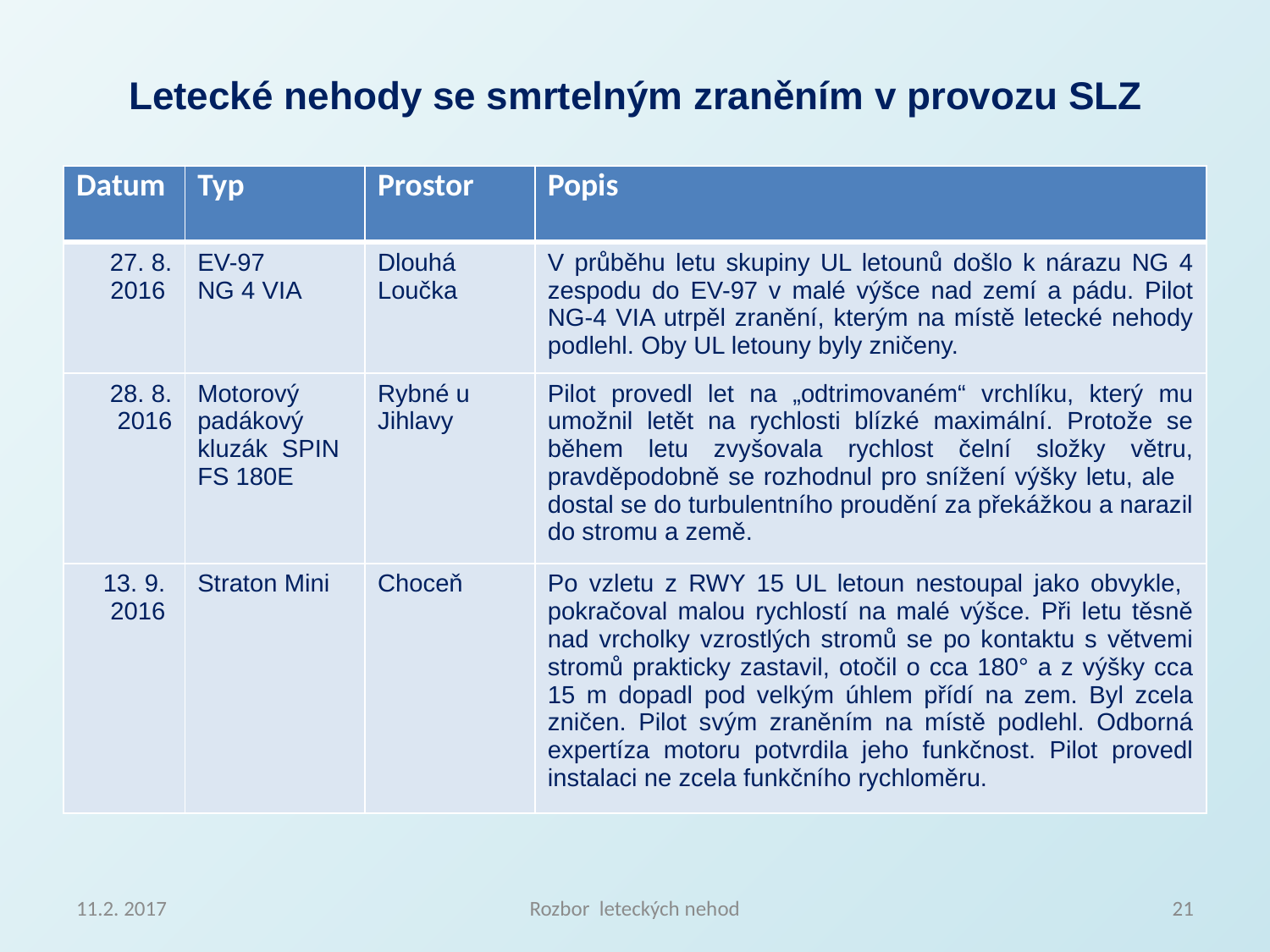

Letecké nehody se smrtelným zraněním v provozu SLZ
| Datum | Typ | Prostor | Popis |
| --- | --- | --- | --- |
| 27. 8. 2016 | EV-97 NG 4 VIA | Dlouhá Loučka | V průběhu letu skupiny UL letounů došlo k nárazu NG 4 zespodu do EV-97 v malé výšce nad zemí a pádu. Pilot NG-4 VIA utrpěl zranění, kterým na místě letecké nehody podlehl. Oby UL letouny byly zničeny. |
| 28. 8. 2016 | Motorový padákový kluzák SPIN FS 180E | Rybné u Jihlavy | Pilot provedl let na „odtrimovaném“ vrchlíku, který mu umožnil letět na rychlosti blízké maximální. Protože se během letu zvyšovala rychlost čelní složky větru, pravděpodobně se rozhodnul pro snížení výšky letu, ale dostal se do turbulentního proudění za překážkou a narazil do stromu a země. |
| 13. 9. 2016 | Straton Mini | Choceň | Po vzletu z RWY 15 UL letoun nestoupal jako obvykle, pokračoval malou rychlostí na malé výšce. Při letu těsně nad vrcholky vzrostlých stromů se po kontaktu s větvemi stromů prakticky zastavil, otočil o cca 180° a z výšky cca 15 m dopadl pod velkým úhlem přídí na zem. Byl zcela zničen. Pilot svým zraněním na místě podlehl. Odborná expertíza motoru potvrdila jeho funkčnost. Pilot provedl instalaci ne zcela funkčního rychloměru. |
11.2. 2017
Rozbor  leteckých nehod
21